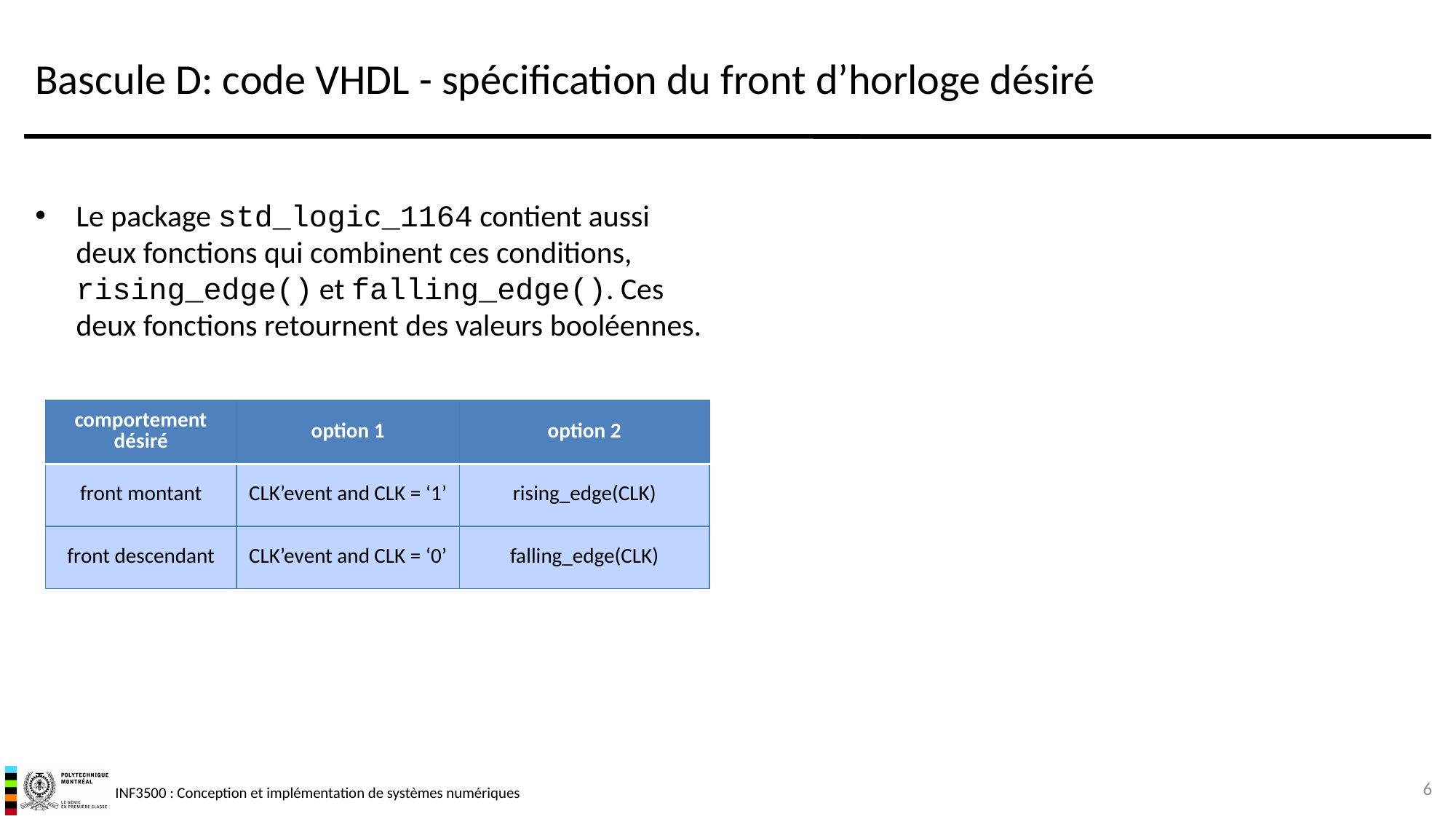

# Bascule D: code VHDL - spécification du front d’horloge désiré
Le package std_logic_1164 contient aussi deux fonctions qui combinent ces conditions, rising_edge() et falling_edge(). Ces deux fonctions retournent des valeurs booléennes.
| comportement désiré | option 1 | option 2 |
| --- | --- | --- |
| front montant | CLK’event and CLK = ‘1’ | rising\_edge(CLK) |
| front descendant | CLK’event and CLK = ‘0’ | falling\_edge(CLK) |
6